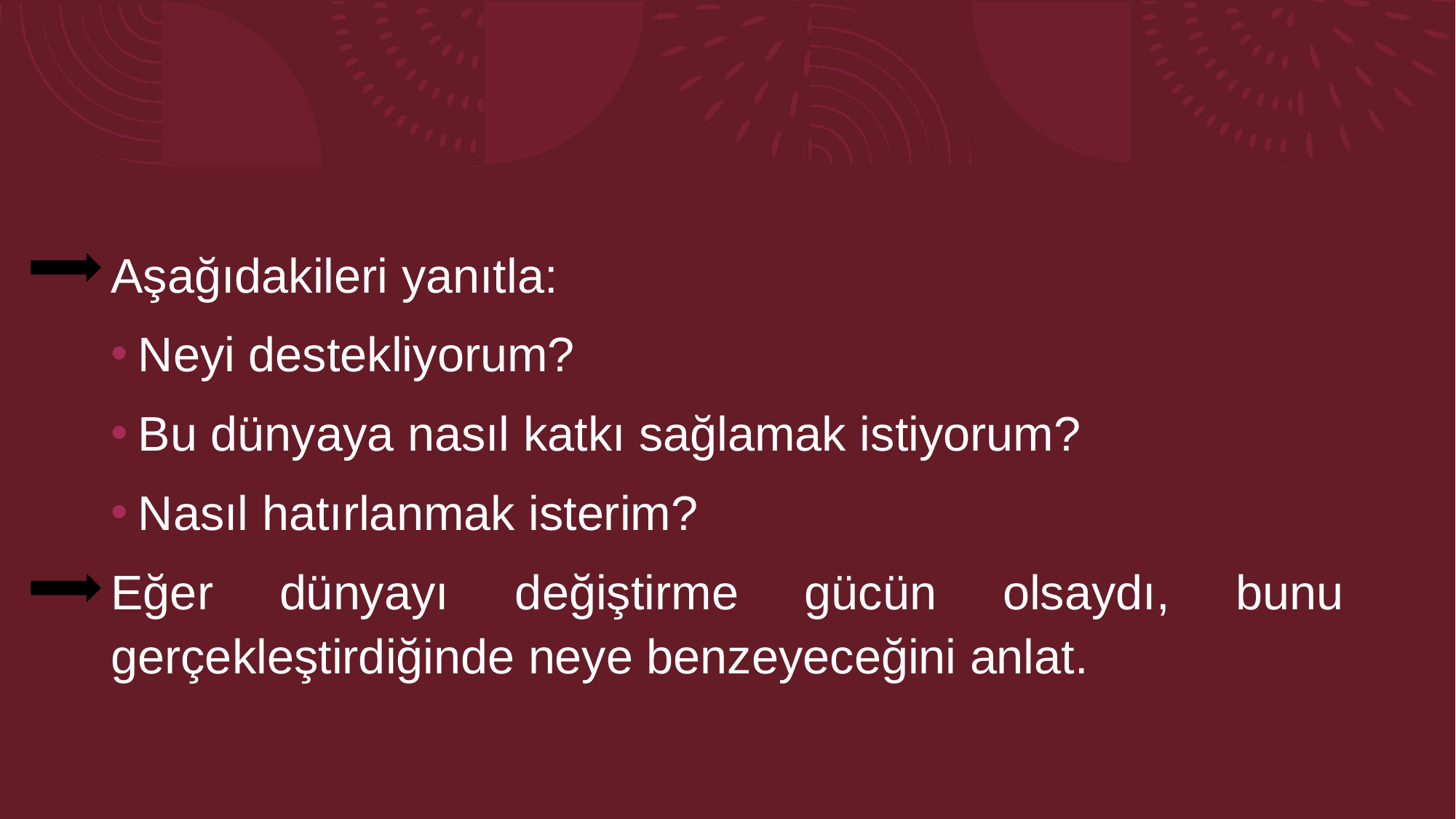

#
Aşağıdakileri yanıtla:
Neyi destekliyorum?
Bu dünyaya nasıl katkı sağlamak istiyorum?
Nasıl hatırlanmak isterim?
Eğer dünyayı değiştirme gücün olsaydı, bunu gerçekleştirdiğinde neye benzeyeceğini anlat.